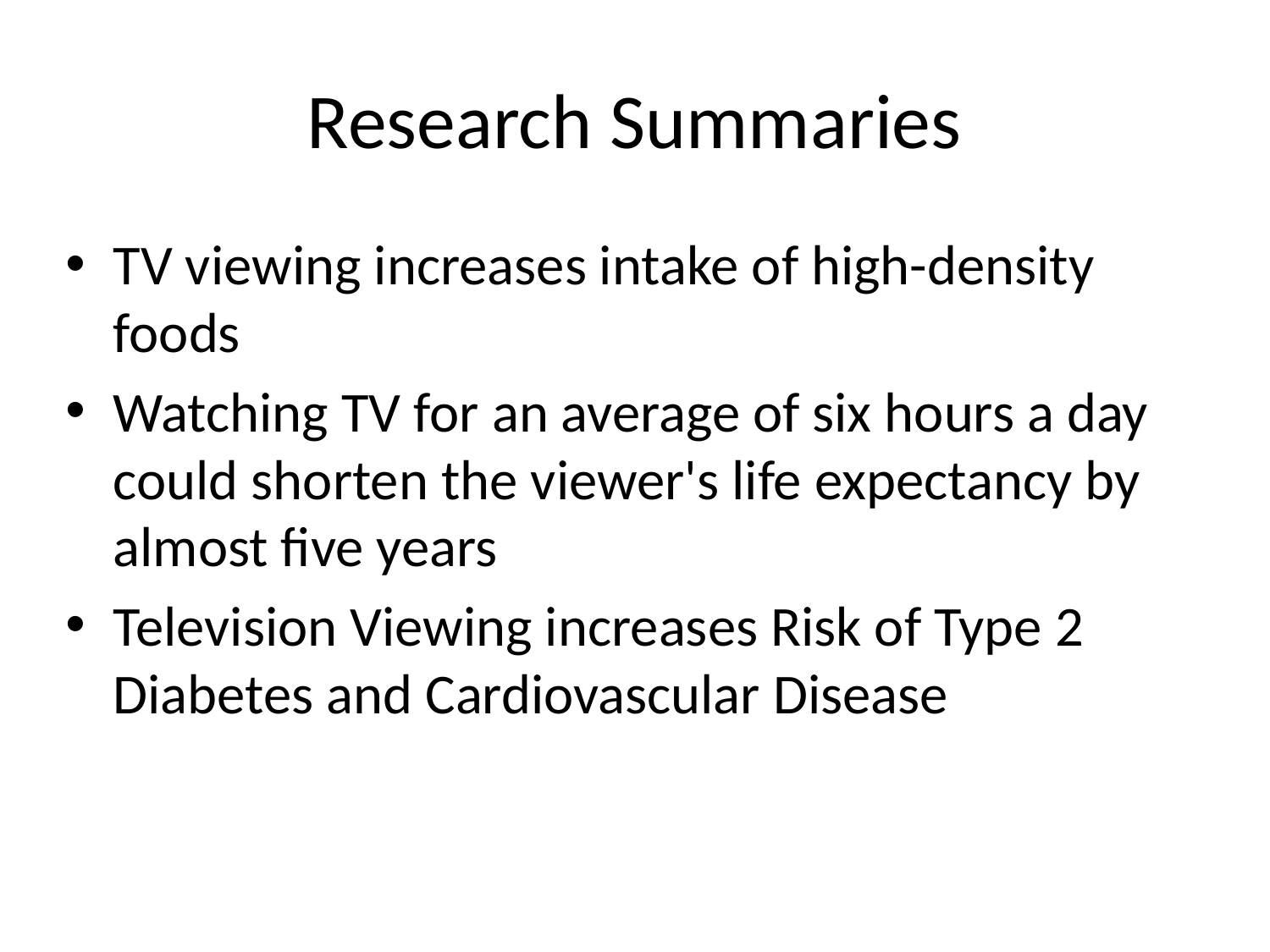

# Research Summaries
TV viewing increases intake of high-density foods
Watching TV for an average of six hours a day could shorten the viewer's life expectancy by almost five years
Television Viewing increases Risk of Type 2 Diabetes and Cardiovascular Disease